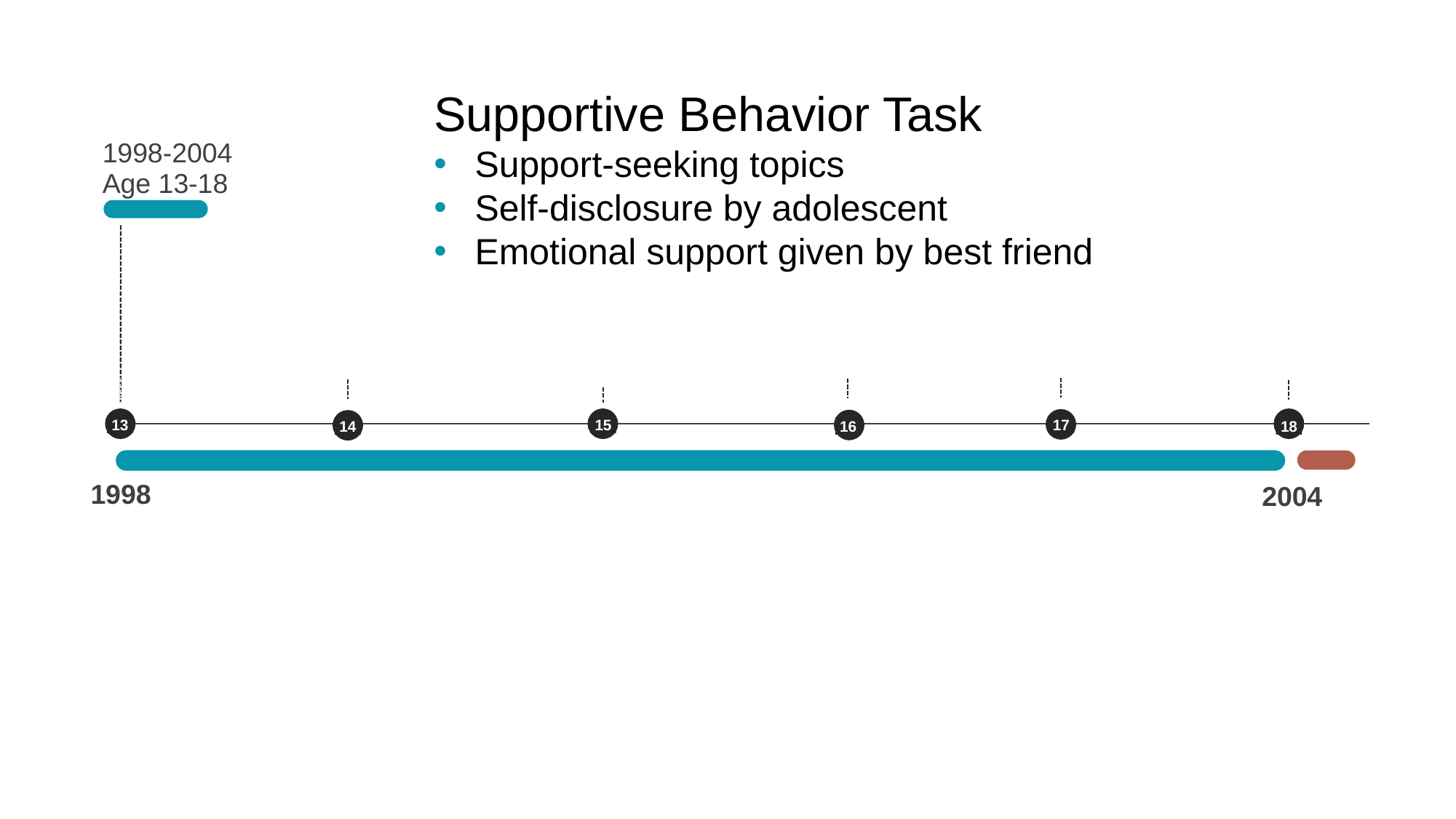

Supportive Behavior Task
Support-seeking topics
Self-disclosure by adolescent
Emotional support given by best friend
1998-2004
Age 13-18

13
15
17
16
18
14

1998
2004